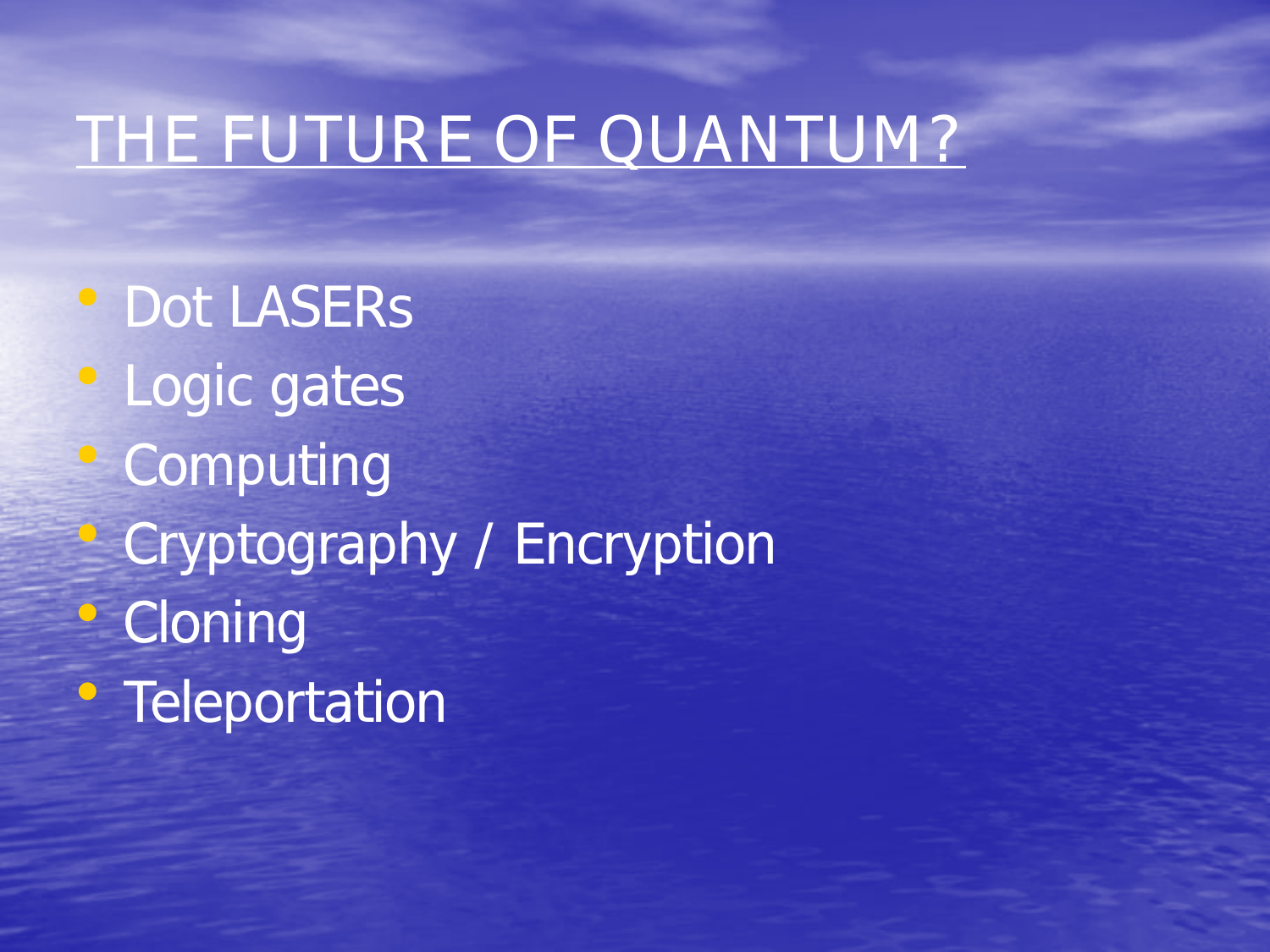

# THE FUTURE OF QUANTUM?
Dot LASERs
Logic gates
Computing
Cryptography / Encryption
Cloning
Teleportation